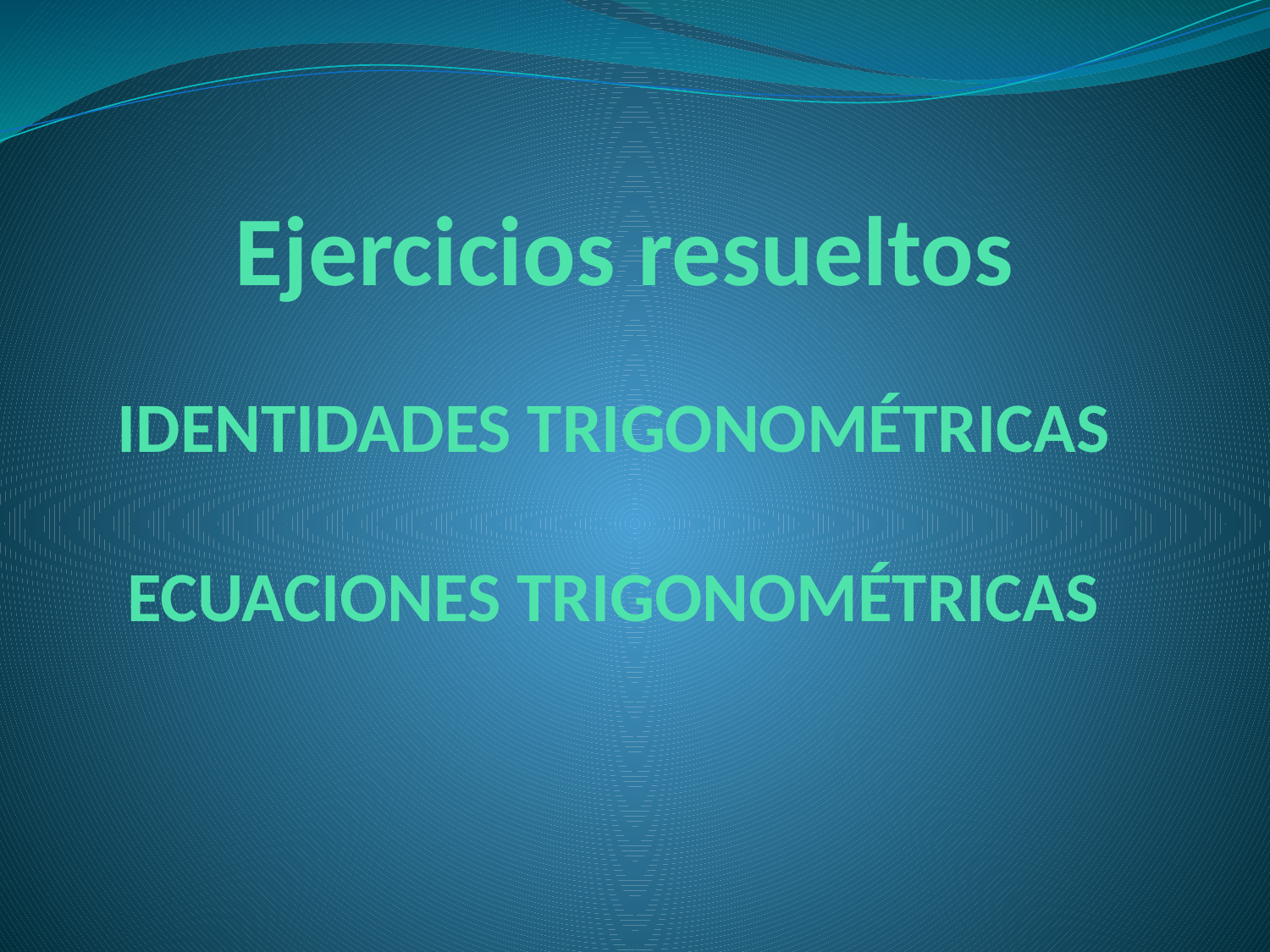

# Ejercicios resueltos
IDENTIDADES TRIGONOMÉTRICAS

ECUACIONES TRIGONOMÉTRICAS